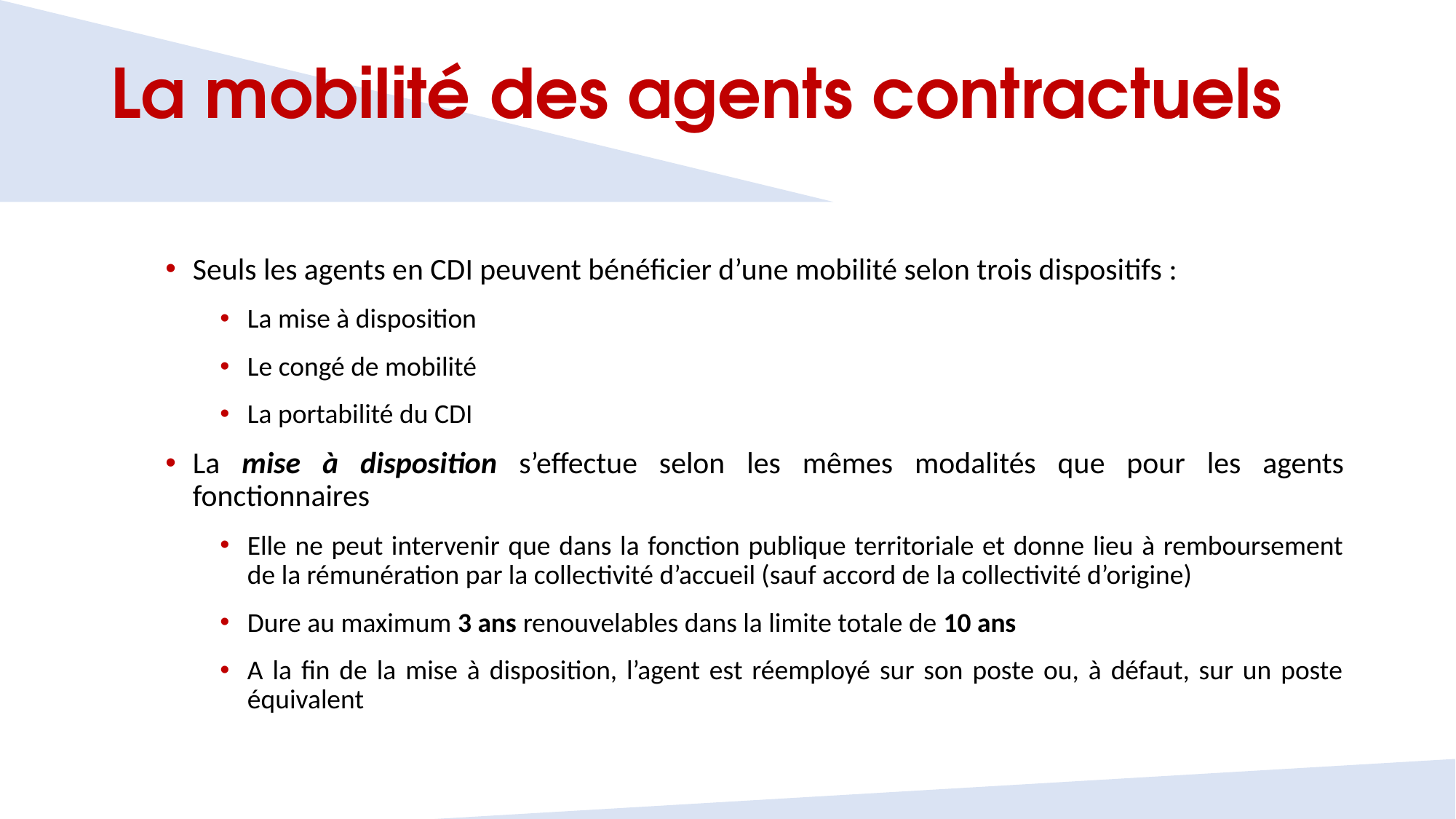

La mobilité des agents contractuels

Seuls les agents en CDI peuvent bénéficier d’une mobilité selon trois dispositifs :
La mise à disposition
Le congé de mobilité
La portabilité du CDI
La mise à disposition s’effectue selon les mêmes modalités que pour les agents fonctionnaires
Elle ne peut intervenir que dans la fonction publique territoriale et donne lieu à remboursement de la rémunération par la collectivité d’accueil (sauf accord de la collectivité d’origine)
Dure au maximum 3 ans renouvelables dans la limite totale de 10 ans
A la fin de la mise à disposition, l’agent est réemployé sur son poste ou, à défaut, sur un poste équivalent

37